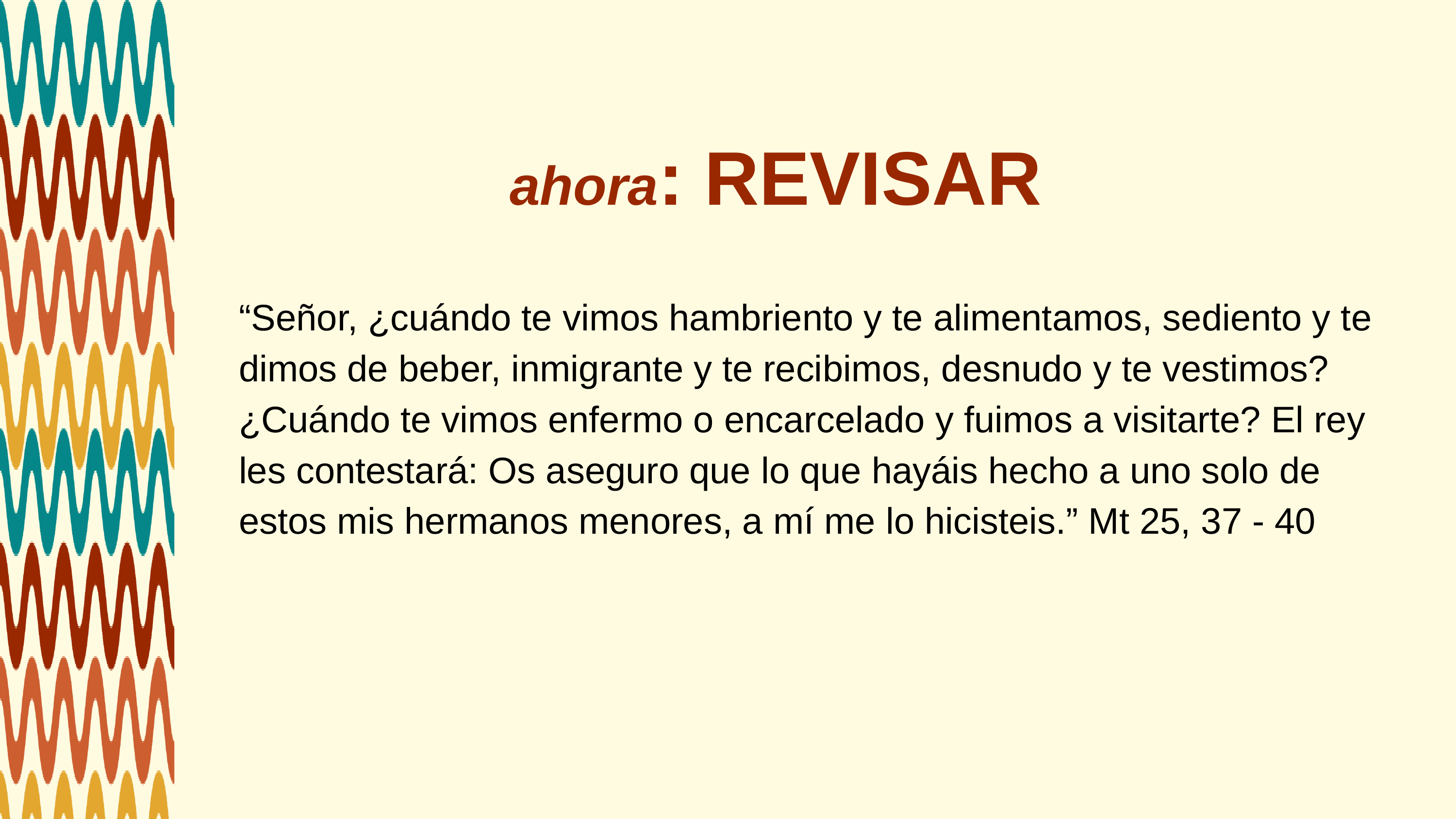

ahora: REVISAR

“Señor, ¿cuándo te vimos hambriento y te alimentamos, sediento y te dimos de beber, inmigrante y te recibimos, desnudo y te vestimos? ¿Cuándo te vimos enfermo o encarcelado y fuimos a visitarte? El rey les contestará: Os aseguro que lo que hayáis hecho a uno solo de estos mis hermanos menores, a mí me lo hicisteis.” Mt 25, 37 - 40